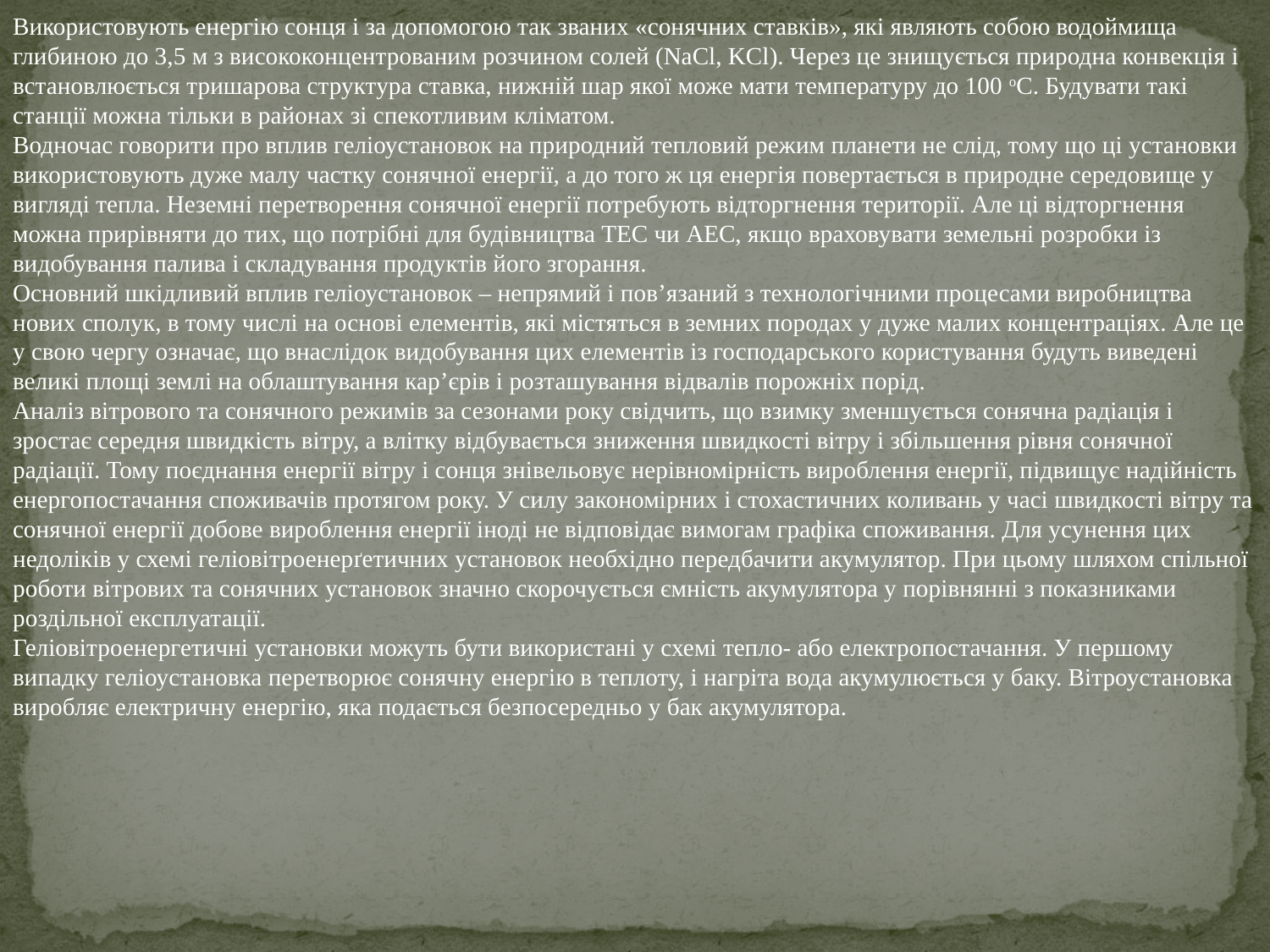

Використовують енергію сонця і за допомогою так званих «сонячних ставків», які являють собою водоймища глибиною до 3,5 м з висококонцентрованим розчином солей (NaCl, KCl). Через це знищується природна конвекція і встановлюється тришарова структура ставка, нижній шар якої може мати температуру до 100 оС. Будувати такі станції можна тільки в районах зі спекотливим кліматом.
Водночас говорити про вплив геліоустановок на природний тепловий режим планети не слід, тому що ці установки використовують дуже малу частку сонячної енергії, а до того ж ця енергія повертається в природне середовище у вигляді тепла. Неземні перетворення сонячної енергії потребують відторгнення території. Але ці відторгнення можна прирівняти до тих, що потрібні для будівництва ТЕС чи АЕС, якщо враховувати земельні розробки із видобування палива і складування продуктів його згорання.
Основний шкідливий вплив геліоустановок – непрямий і пов’язаний з технологічними процесами виробництва нових сполук, в тому числі на основі елементів, які містяться в земних породах у дуже малих концентраціях. Але це у свою чергу означає, що внаслідок видобування цих елементів із господарського користування будуть виведені великі площі землі на облаштування кар’єрів і розташування відвалів порожніх порід.
Аналіз вітрового та сонячного режимів за сезонами року свідчить, що взимку зменшується сонячна радіація і зростає середня швидкість вітру, а влітку відбувається зниження швидкості вітру і збільшення рівня сонячної радіації. Тому поєднання енергії вітру і сонця знівельовує нерівномірність вироблення енергії, підвищує надійність енергопостачання споживачів протягом року. У силу закономірних і стохастичних коливань у часі швидкості вітру та сонячної енергії добове вироблення енергії іноді не відповідає вимогам графіка споживання. Для усунення цих недоліків у схемі геліовітроенерґетичних установок необхідно передбачити акумулятор. При цьому шляхом спільної роботи вітрових та сонячних установок значно скорочується ємність акумулятора у порівнянні з показниками роздільної експлуатації.
Геліовітроенергетичні установки можуть бути використані у схемі тепло- або електропостачання. У першому випадку геліоустановка перетворює сонячну енергію в теплоту, і нагріта вода акумулюється у баку. Вітроустановка виробляє електричну енергію, яка подається безпосередньо у бак акумулятора.